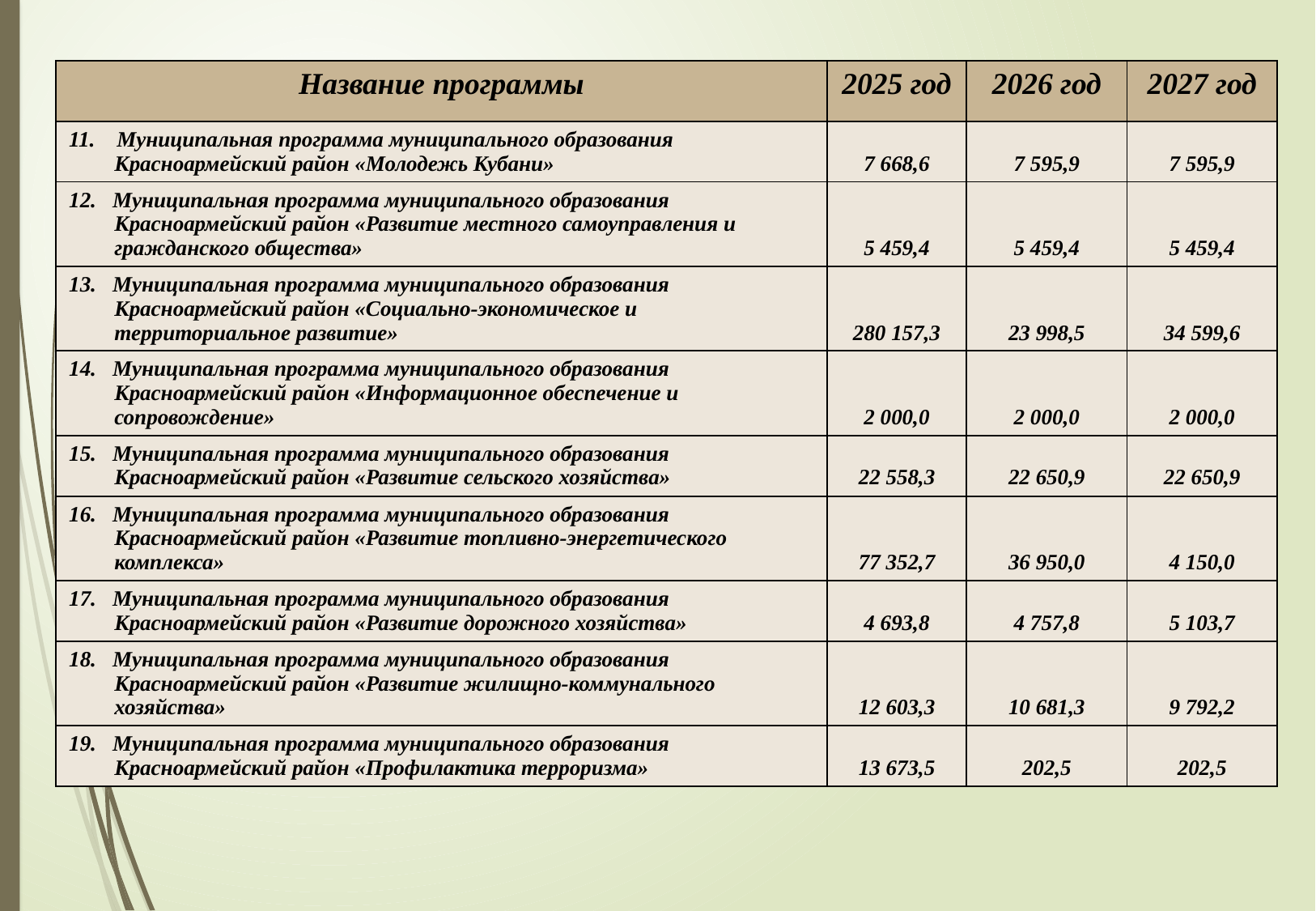

| Название программы | 2025 год | 2026 год | 2027 год |
| --- | --- | --- | --- |
| 11. Муниципальная программа муниципального образования Красноармейский район «Молодежь Кубани» | 7 668,6 | 7 595,9 | 7 595,9 |
| 12. Муниципальная программа муниципального образования Красноармейский район «Развитие местного самоуправления и гражданского общества» | 5 459,4 | 5 459,4 | 5 459,4 |
| 13. Муниципальная программа муниципального образования Красноармейский район «Социально-экономическое и территориальное развитие» | 280 157,3 | 23 998,5 | 34 599,6 |
| 14. Муниципальная программа муниципального образования Красноармейский район «Информационное обеспечение и сопровождение» | 2 000,0 | 2 000,0 | 2 000,0 |
| 15. Муниципальная программа муниципального образования Красноармейский район «Развитие сельского хозяйства» | 22 558,3 | 22 650,9 | 22 650,9 |
| 16. Муниципальная программа муниципального образования Красноармейский район «Развитие топливно-энергетического комплекса» | 77 352,7 | 36 950,0 | 4 150,0 |
| 17. Муниципальная программа муниципального образования Красноармейский район «Развитие дорожного хозяйства» | 4 693,8 | 4 757,8 | 5 103,7 |
| 18. Муниципальная программа муниципального образования Красноармейский район «Развитие жилищно-коммунального хозяйства» | 12 603,3 | 10 681,3 | 9 792,2 |
| 19. Муниципальная программа муниципального образования Красноармейский район «Профилактика терроризма» | 13 673,5 | 202,5 | 202,5 |